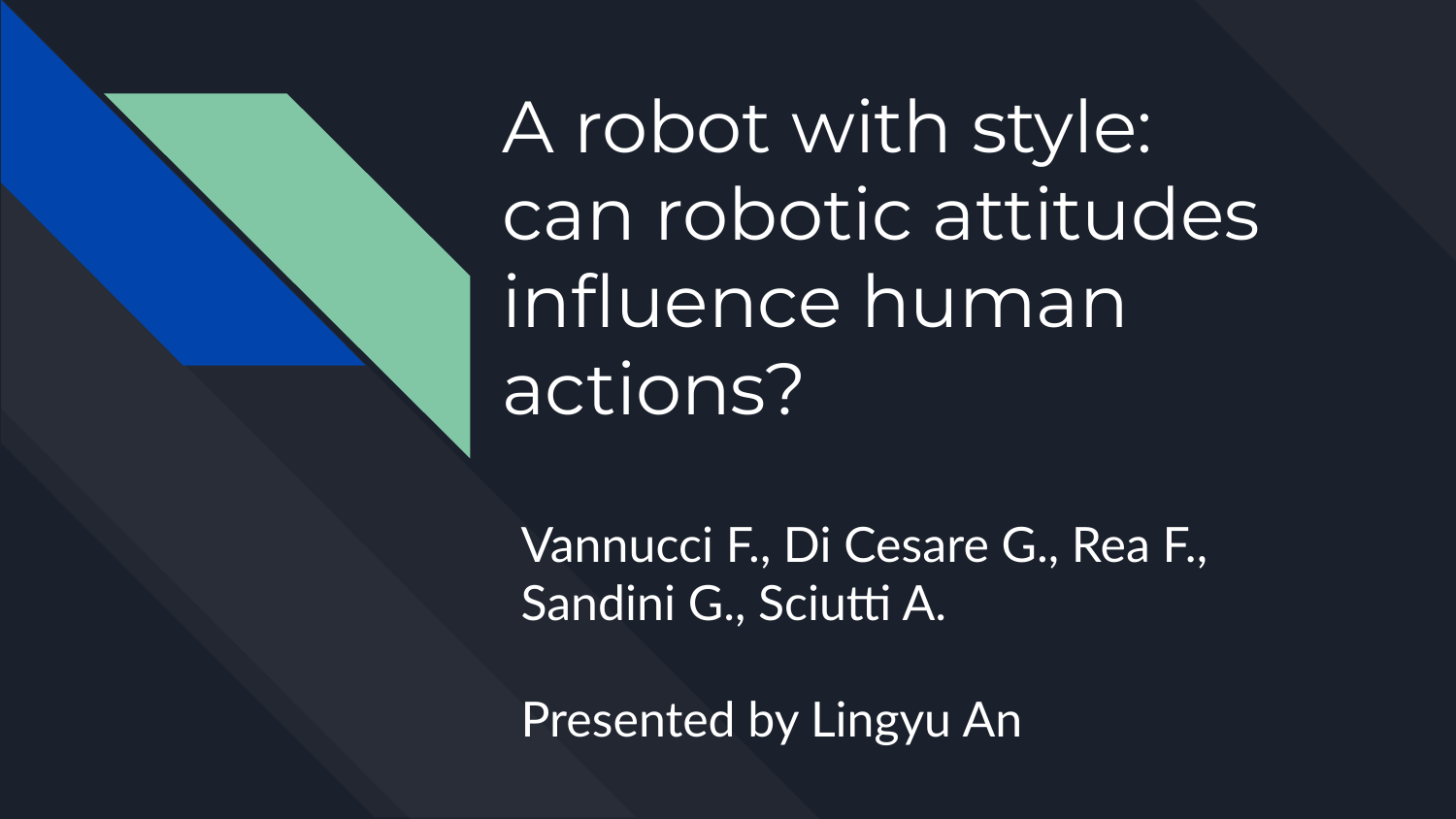

# A robot with style: can robotic attitudes influence human actions?
Vannucci F., Di Cesare G., Rea F., Sandini G., Sciutti A.

Presented by Lingyu An